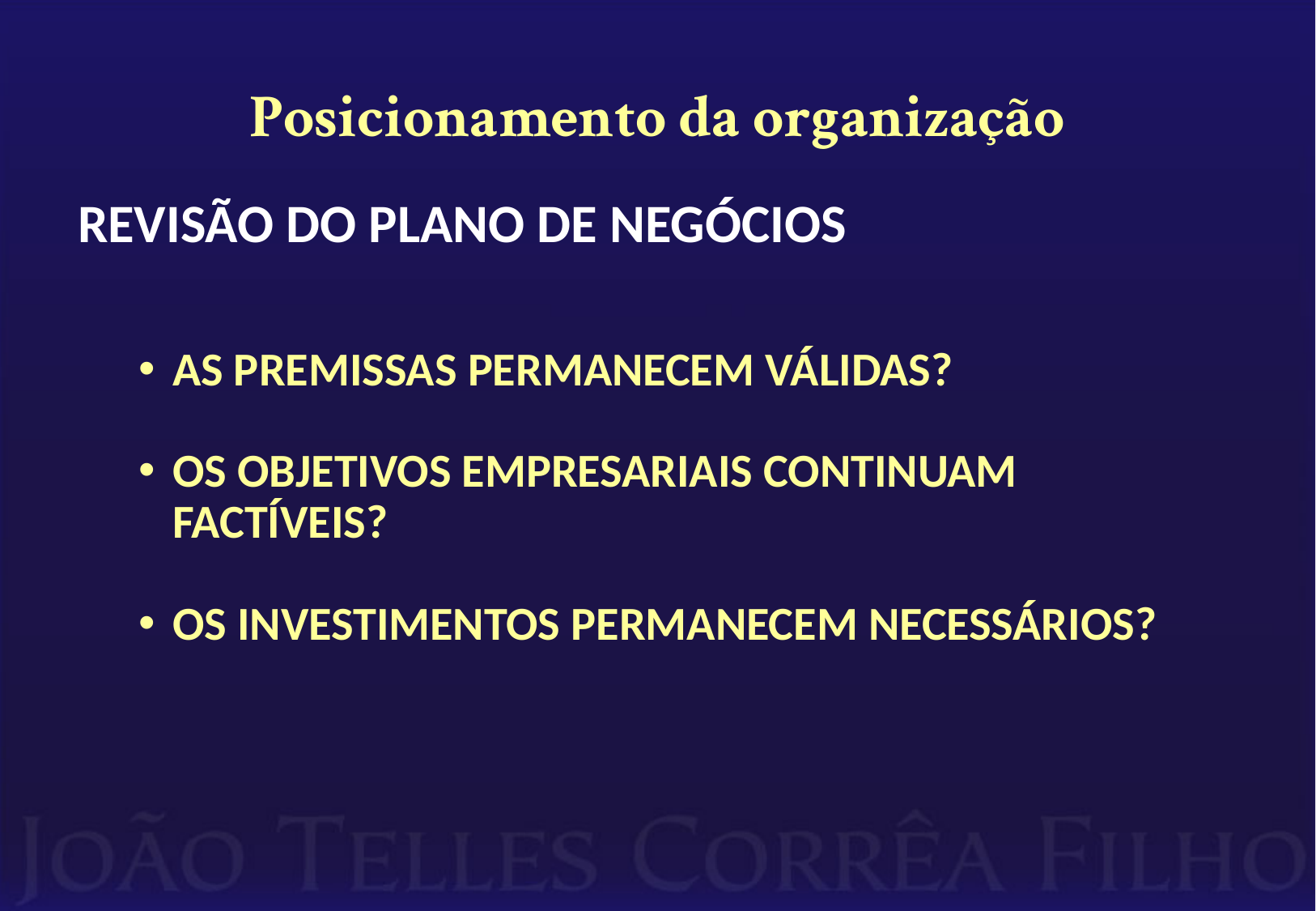

# Posicionamento da organização
REVISÃO DO PLANO DE NEGÓCIOS
AS PREMISSAS PERMANECEM VÁLIDAS?
OS OBJETIVOS EMPRESARIAIS CONTINUAM FACTÍVEIS?
OS INVESTIMENTOS PERMANECEM NECESSÁRIOS?